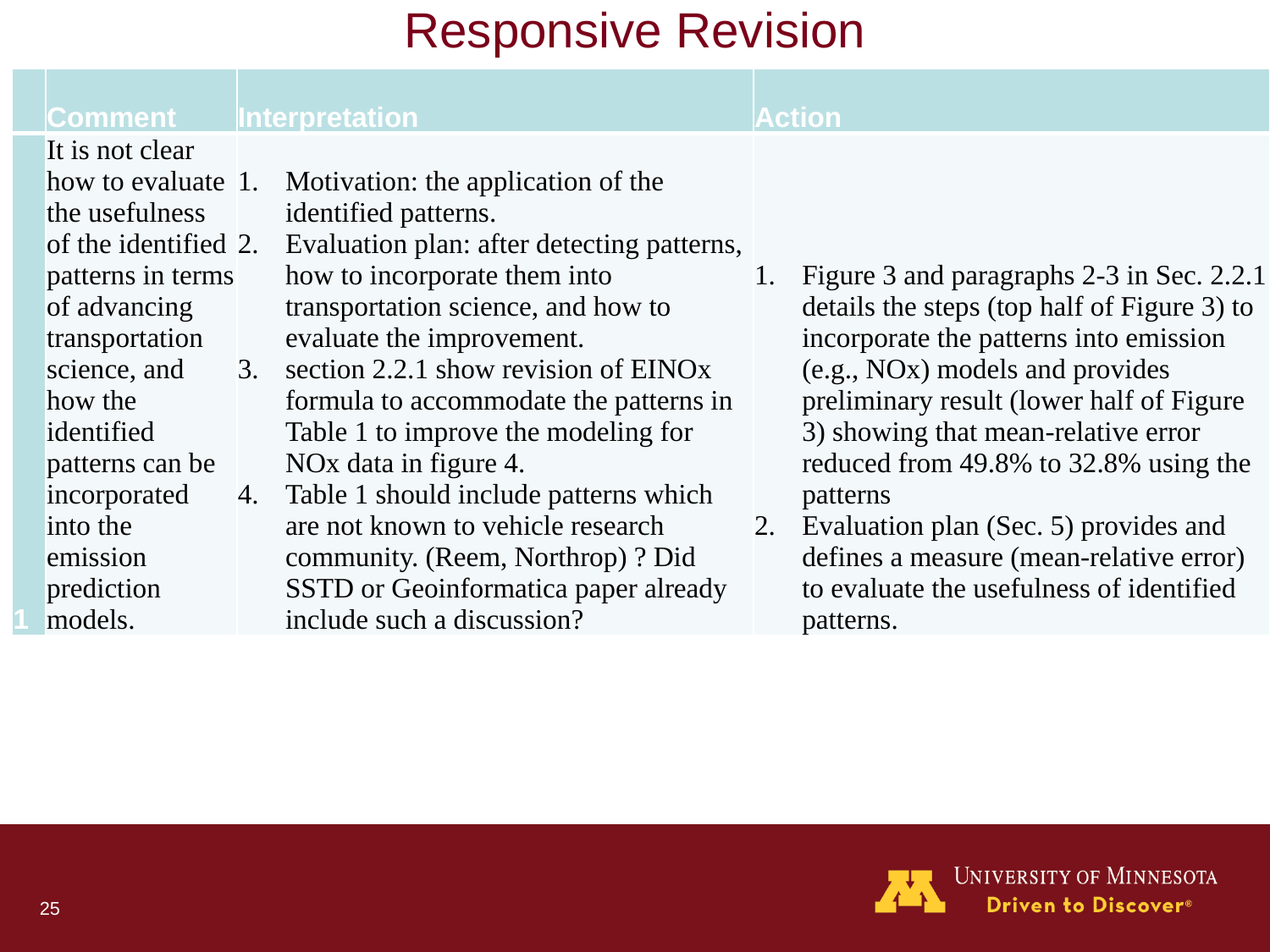

# Responsive Revision
|  | Comment | Interpretation | Action |
| --- | --- | --- | --- |
| 1 | It is not clear how to evaluate the usefulness of the identified patterns in terms of advancing transportation science, and how the identified patterns can be incorporated into the emission prediction models. | Motivation: the application of the identified patterns. Evaluation plan: after detecting patterns, how to incorporate them into transportation science, and how to evaluate the improvement. section 2.2.1 show revision of EINOx formula to accommodate the patterns in Table 1 to improve the modeling for NOx data in figure 4. Table 1 should include patterns which are not known to vehicle research community. (Reem, Northrop) ? Did SSTD or Geoinformatica paper already include such a discussion? | Figure 3 and paragraphs 2-3 in Sec. 2.2.1 details the steps (top half of Figure 3) to incorporate the patterns into emission (e.g., NOx) models and provides preliminary result (lower half of Figure 3) showing that mean-relative error reduced from 49.8% to 32.8% using the patterns Evaluation plan (Sec. 5) provides and defines a measure (mean-relative error) to evaluate the usefulness of identified patterns. |
25